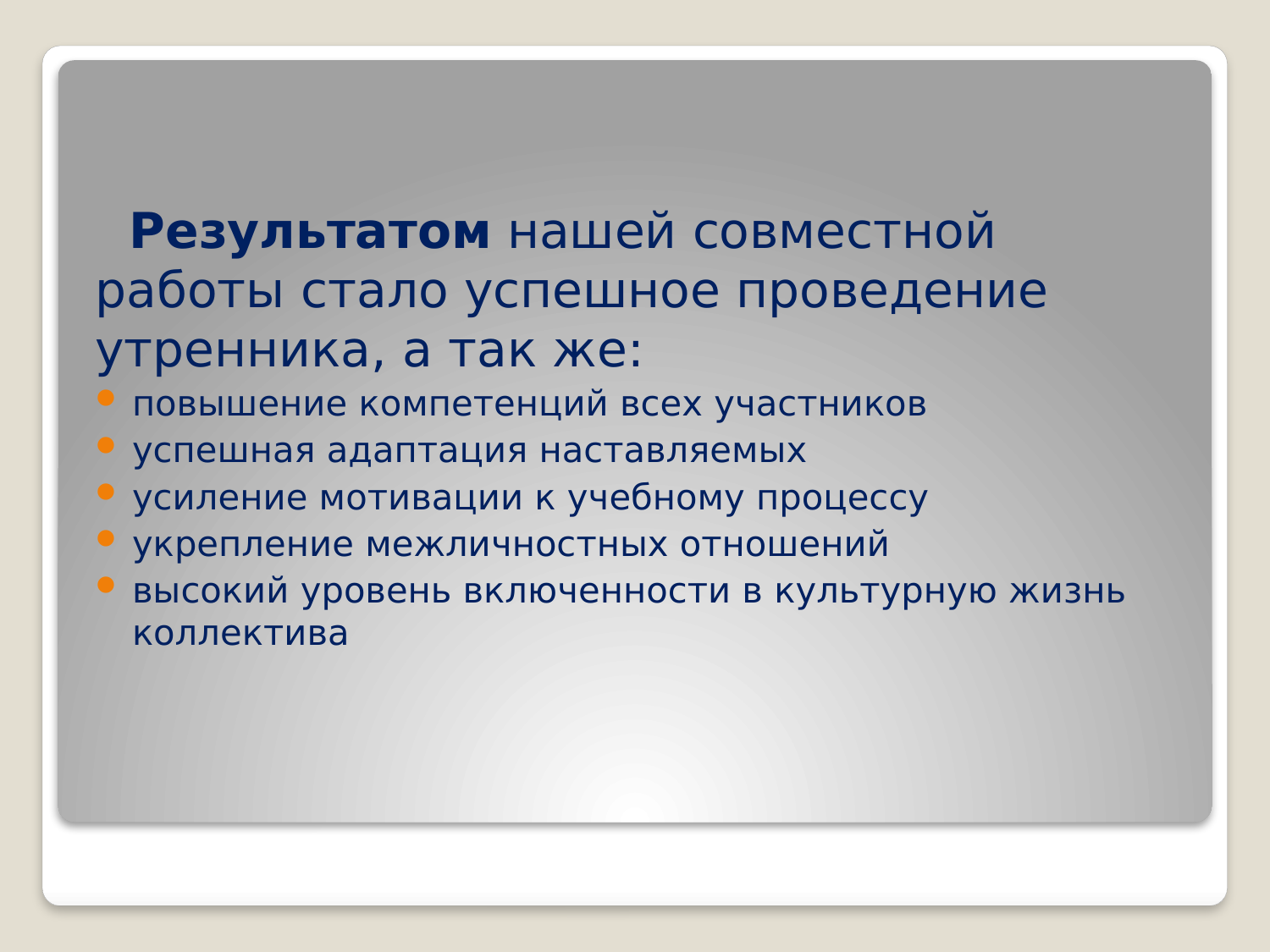

Результатом нашей совместной работы стало успешное проведение утренника, а так же:
повышение компетенций всех участников
успешная адаптация наставляемых
усиление мотивации к учебному процессу
укрепление межличностных отношений
высокий уровень включенности в культурную жизнь коллектива